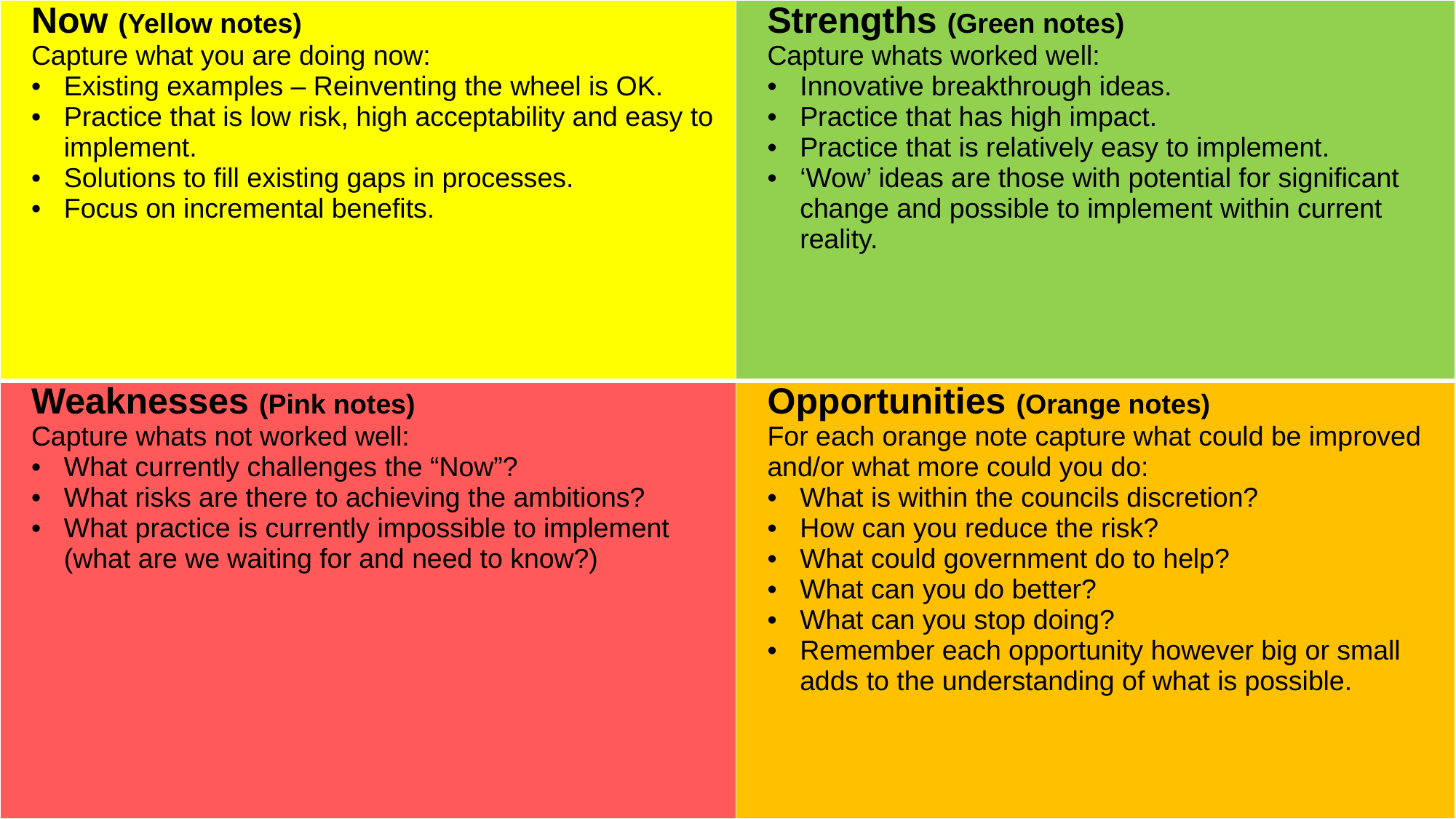

| Now (Yellow notes) Capture what you are doing now: Existing examples – Reinventing the wheel is OK. Practice that is low risk, high acceptability and easy to implement. Solutions to fill existing gaps in processes. Focus on incremental benefits. | Strengths (Green notes) Capture whats worked well: Innovative breakthrough ideas. Practice that has high impact. Practice that is relatively easy to implement. ‘Wow’ ideas are those with potential for significant change and possible to implement within current reality. |
| --- | --- |
| Weaknesses (Pink notes) Capture whats not worked well: What currently challenges the “Now”? What risks are there to achieving the ambitions? What practice is currently impossible to implement (what are we waiting for and need to know?) | Opportunities (Orange notes) For each orange note capture what could be improved and/or what more could you do: What is within the councils discretion? How can you reduce the risk? What could government do to help? What can you do better? What can you stop doing? Remember each opportunity however big or small adds to the understanding of what is possible. |
#